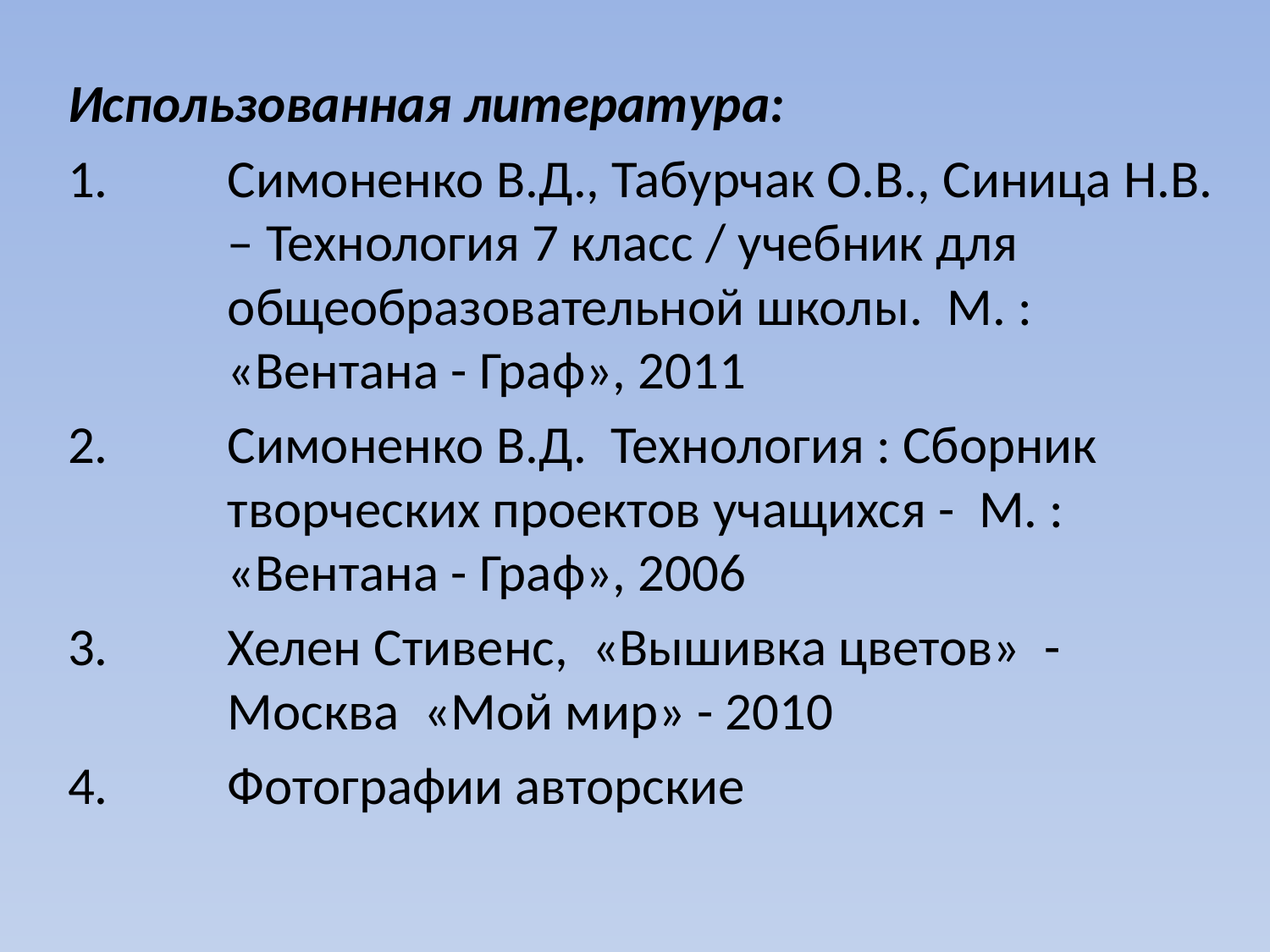

Использованная литература:
Симоненко В.Д., Табурчак О.В., Синица Н.В. – Технология 7 класс / учебник для общеобразовательной школы.  М. : «Вентана - Граф», 2011
Симоненко В.Д.  Технология : Сборник творческих проектов учащихся -  М. : «Вентана - Граф», 2006
Хелен Стивенс,  «Вышивка цветов»  -  Москва  «Мой мир» - 2010
Фотографии авторские

#